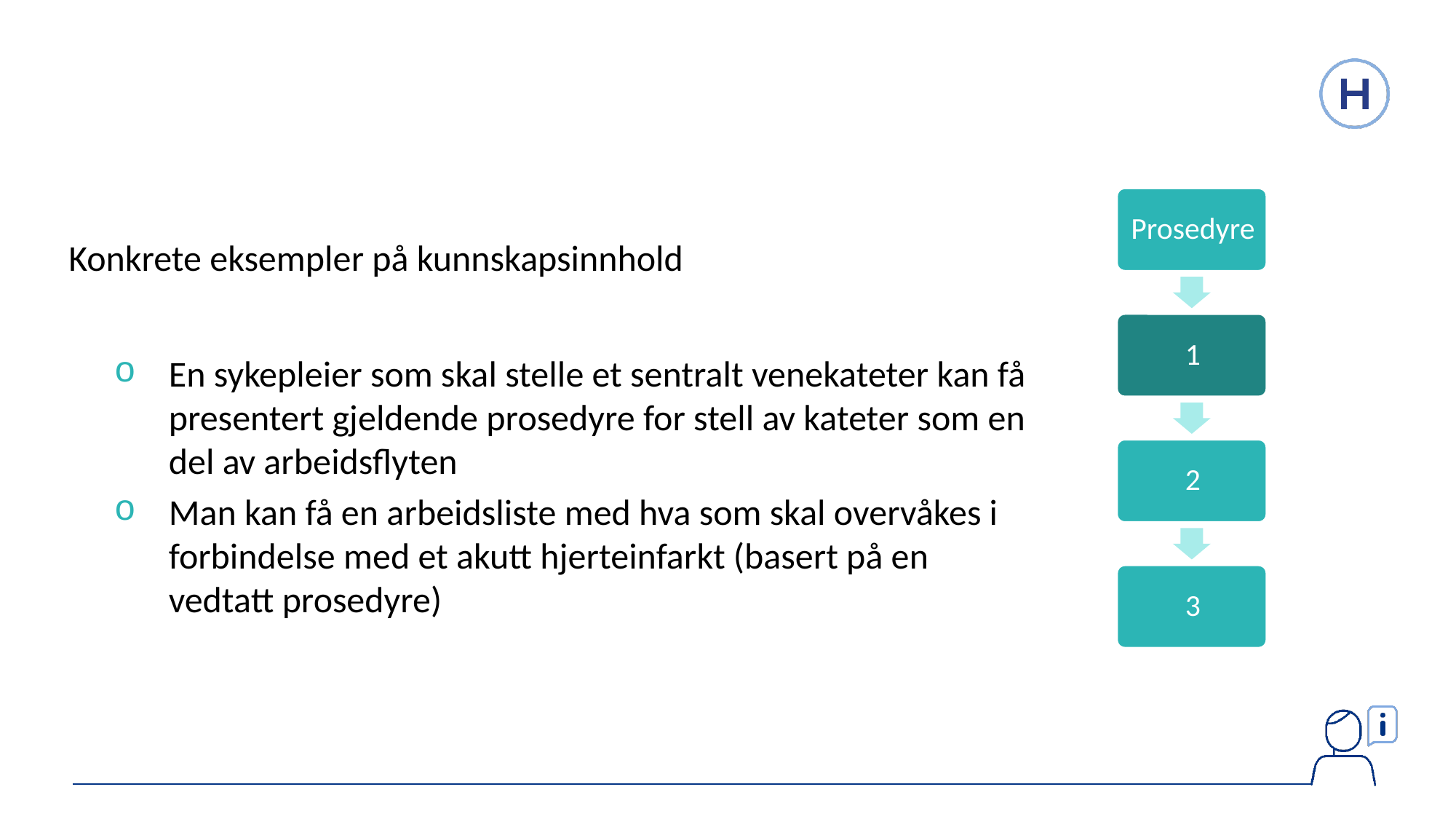

Prosedyre

1

2

3
Konkrete eksempler på kunnskapsinnhold

En sykepleier som skal stelle et sentralt venekateter kan få presentert gjeldende prosedyre for stell av kateter som en del av arbeidsflyten
Man kan få en arbeidsliste med hva som skal overvåkes i forbindelse med et akutt hjerteinfarkt (basert på en vedtatt prosedyre)